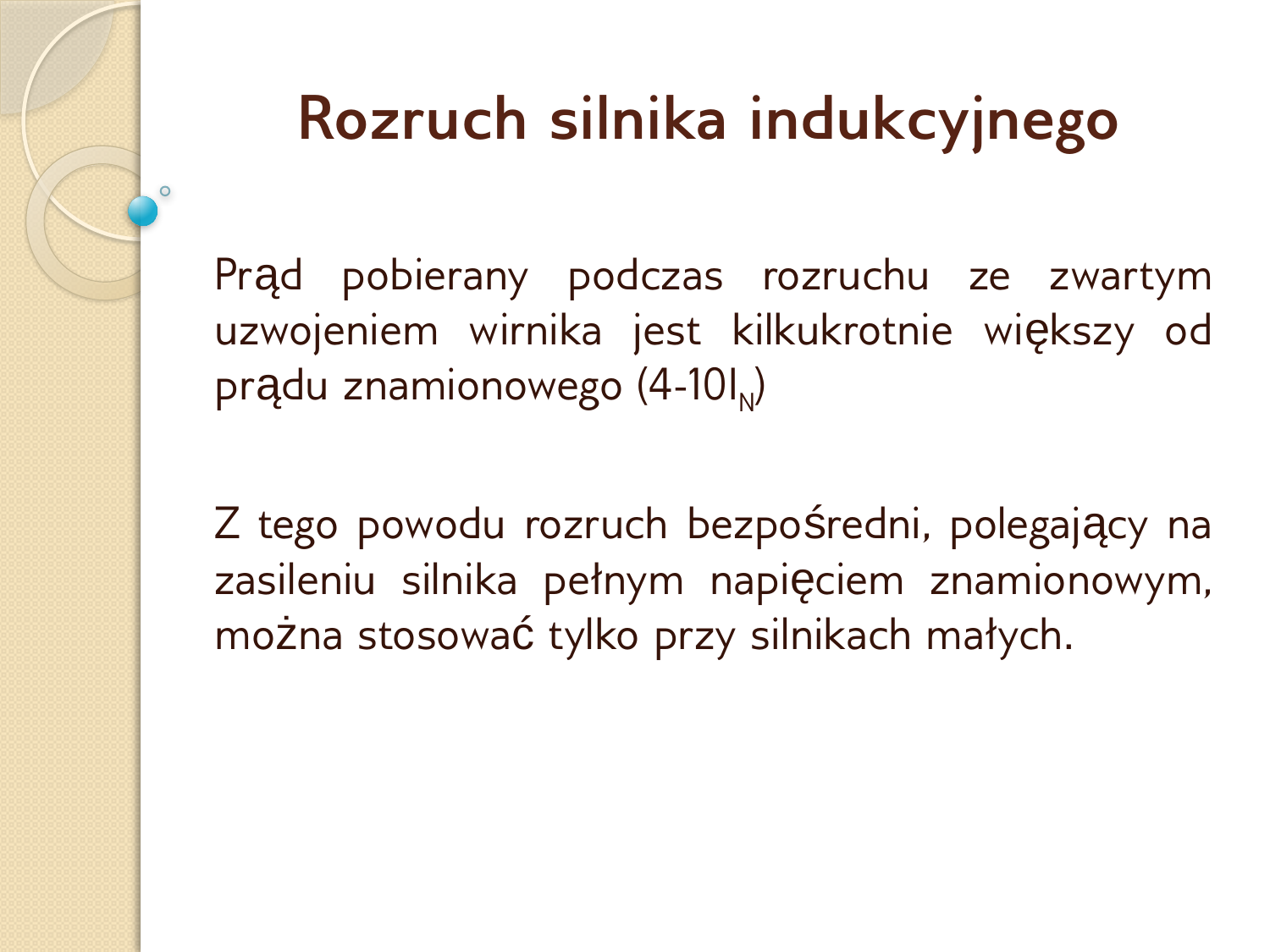

# Rozruch silnika indukcyjnego

Prąd pobierany podczas rozruchu ze zwartym uzwojeniem wirnika jest kilkukrotnie większy od prądu znamionowego (4-10IN)

Z tego powodu rozruch bezpośredni, polegający na zasileniu silnika pełnym napięciem znamionowym, można stosować tylko przy silnikach małych.